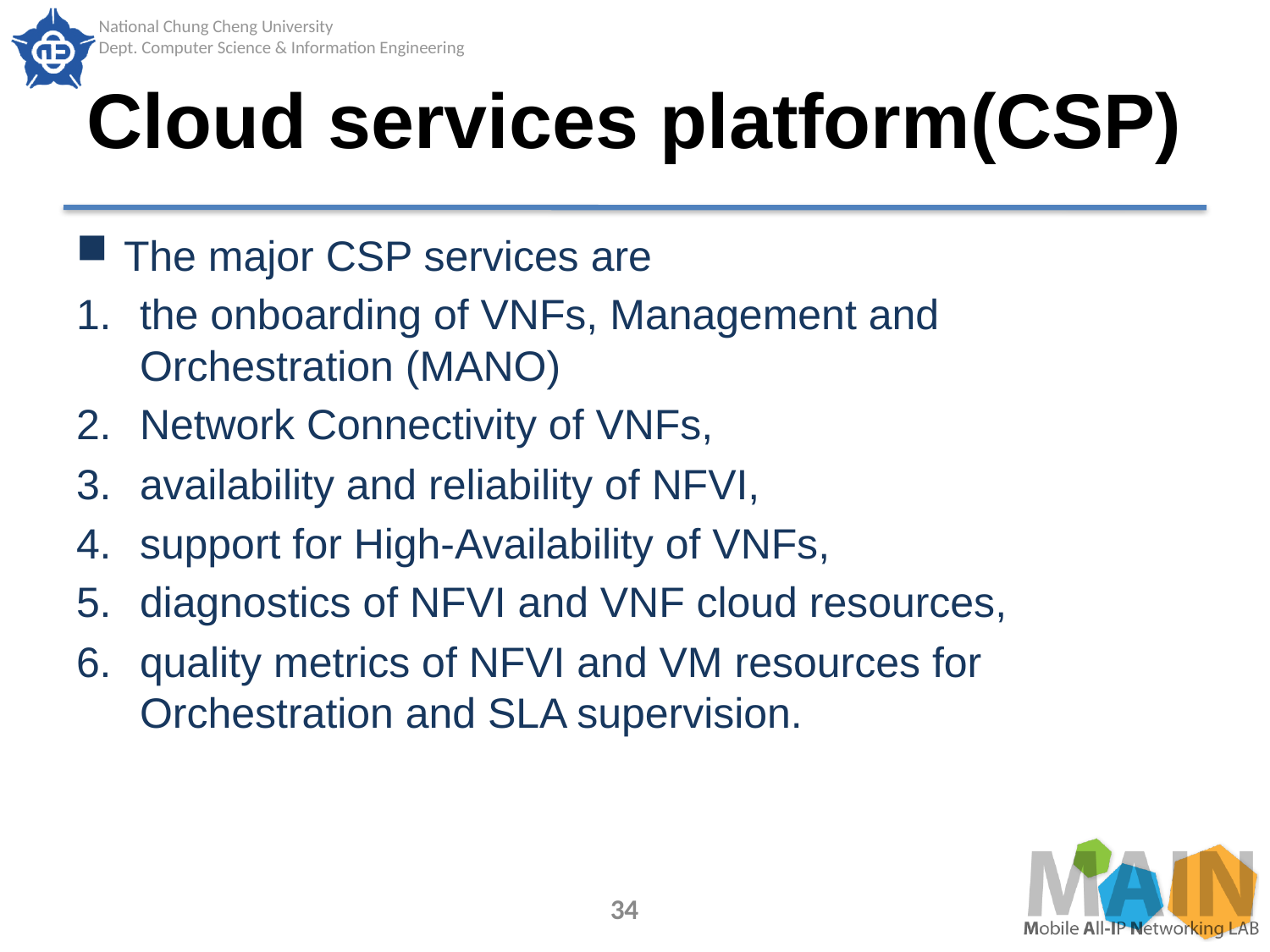

# Cloud services platform(CSP)
The major CSP services are
the onboarding of VNFs, Management and Orchestration (MANO)
Network Connectivity of VNFs,
availability and reliability of NFVI,
support for High-Availability of VNFs,
diagnostics of NFVI and VNF cloud resources,
quality metrics of NFVI and VM resources for Orchestration and SLA supervision.
34